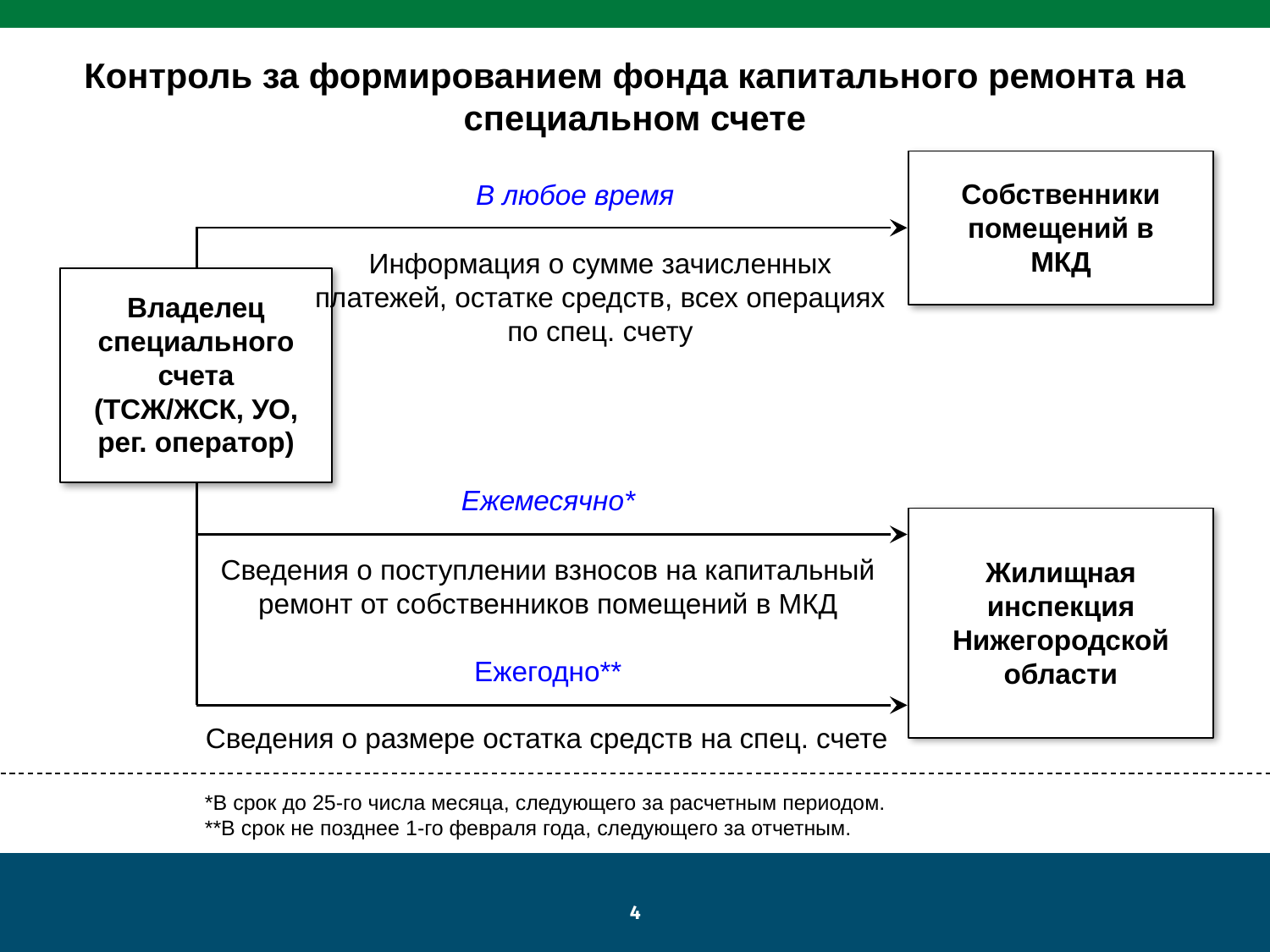

Контроль за формированием фонда капитального ремонта на специальном счете

Собственники помещений в МКД
В любое время
Информация о сумме зачисленных платежей, остатке средств, всех операциях по спец. счету

Владелец специального счета
(ТСЖ/ЖСК, УО, рег. оператор)
Ежемесячно*

Сведения о поступлении взносов на капитальный ремонт от собственников помещений в МКД
Жилищная инспекция Нижегородской области
Ежегодно**
Сведения о размере остатка средств на спец. счете
*В срок до 25-го числа месяца, следующего за расчетным периодом.
**В срок не позднее 1-го февраля года, следующего за отчетным.
4